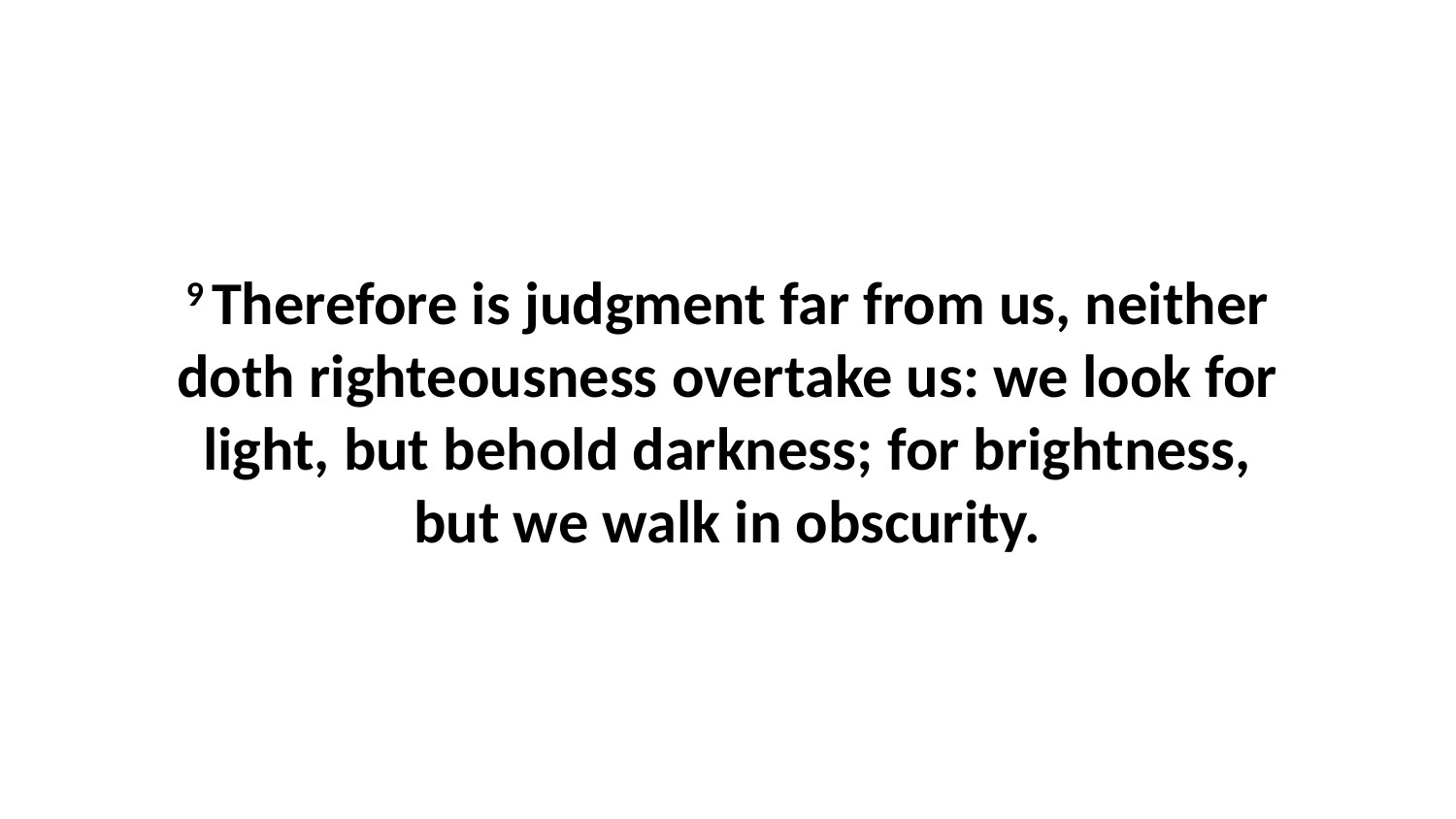

9 Therefore is judgment far from us, neither doth righteousness overtake us: we look for light, but behold darkness; for brightness, but we walk in obscurity.